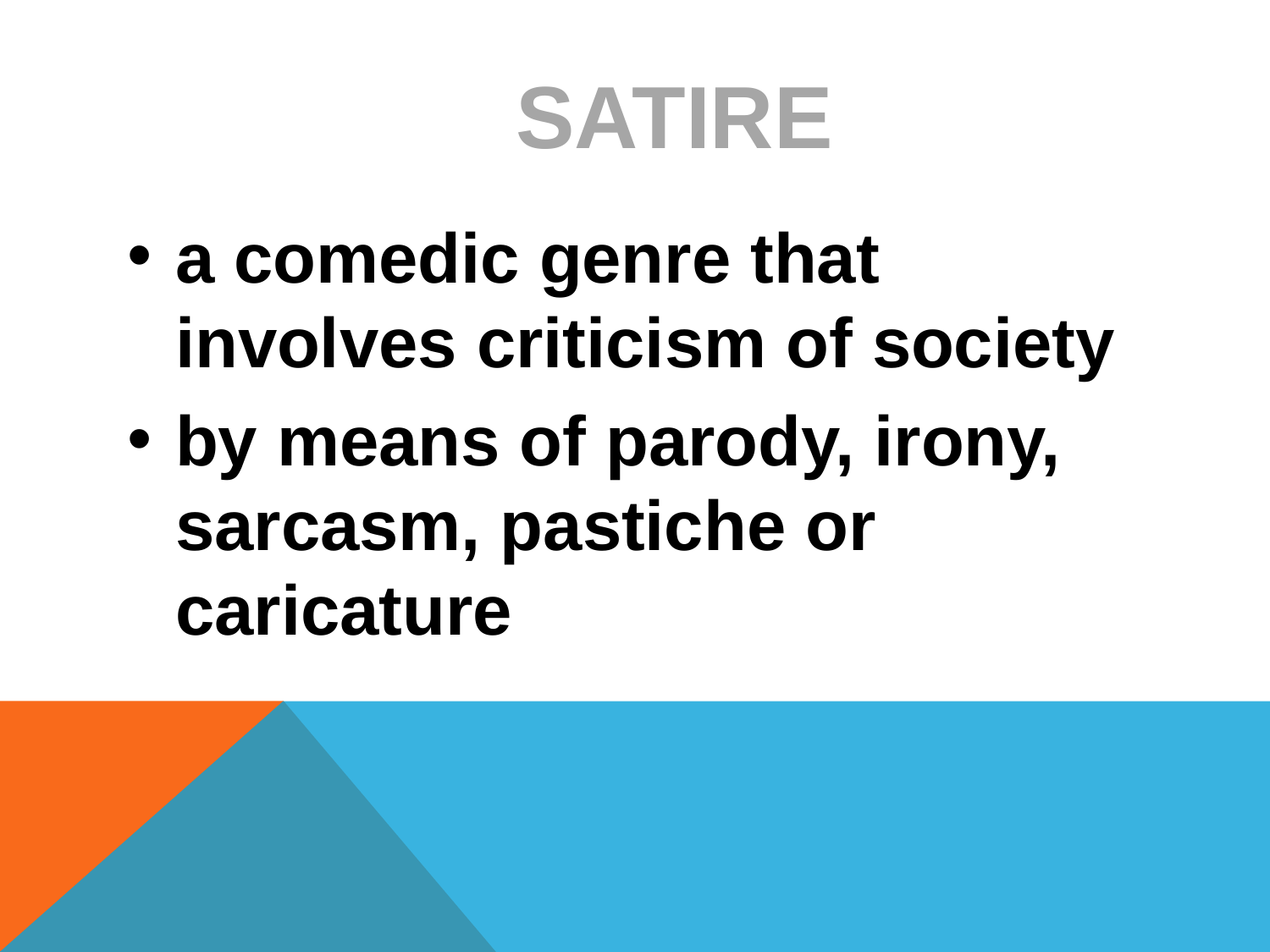

# SATIRE
a comedic genre that involves criticism of society
by means of parody, irony, sarcasm, pastiche or caricature